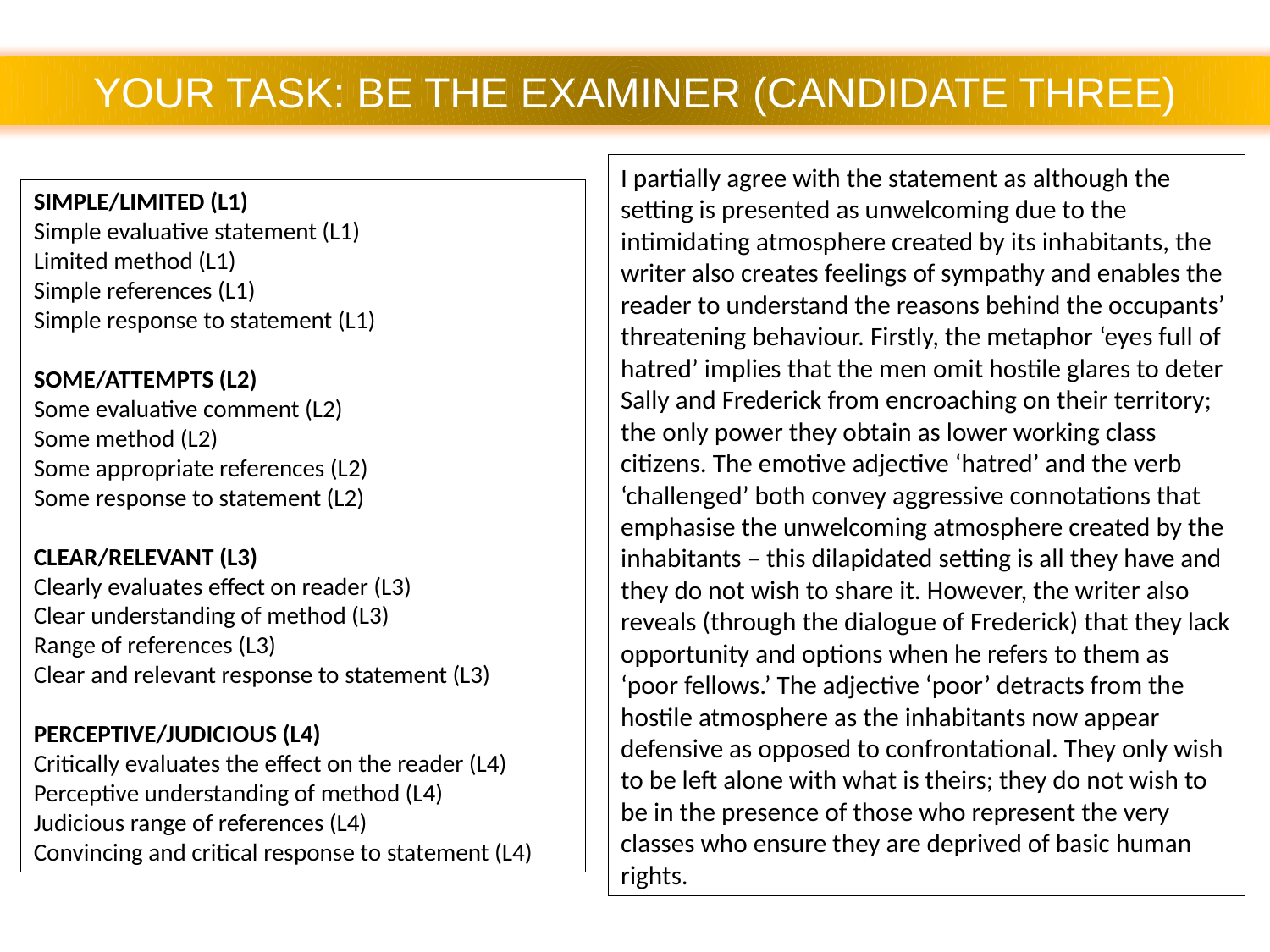

YOUR TASK: BE THE EXAMINER (CANDIDATE THREE)
I partially agree with the statement as although the setting is presented as unwelcoming due to the intimidating atmosphere created by its inhabitants, the writer also creates feelings of sympathy and enables the reader to understand the reasons behind the occupants’ threatening behaviour. Firstly, the metaphor ‘eyes full of hatred’ implies that the men omit hostile glares to deter Sally and Frederick from encroaching on their territory; the only power they obtain as lower working class citizens. The emotive adjective ‘hatred’ and the verb ‘challenged’ both convey aggressive connotations that emphasise the unwelcoming atmosphere created by the inhabitants – this dilapidated setting is all they have and they do not wish to share it. However, the writer also reveals (through the dialogue of Frederick) that they lack opportunity and options when he refers to them as ‘poor fellows.’ The adjective ‘poor’ detracts from the hostile atmosphere as the inhabitants now appear defensive as opposed to confrontational. They only wish to be left alone with what is theirs; they do not wish to be in the presence of those who represent the very classes who ensure they are deprived of basic human rights.
SIMPLE/LIMITED (L1)
Simple evaluative statement (L1)
Limited method (L1)
Simple references (L1)
Simple response to statement (L1)

SOME/ATTEMPTS (L2)
Some evaluative comment (L2)
Some method (L2)
Some appropriate references (L2)
Some response to statement (L2)

CLEAR/RELEVANT (L3)
Clearly evaluates effect on reader (L3)
Clear understanding of method (L3)
Range of references (L3)
Clear and relevant response to statement (L3)

PERCEPTIVE/JUDICIOUS (L4)
Critically evaluates the effect on the reader (L4)
Perceptive understanding of method (L4)
Judicious range of references (L4)
Convincing and critical response to statement (L4)